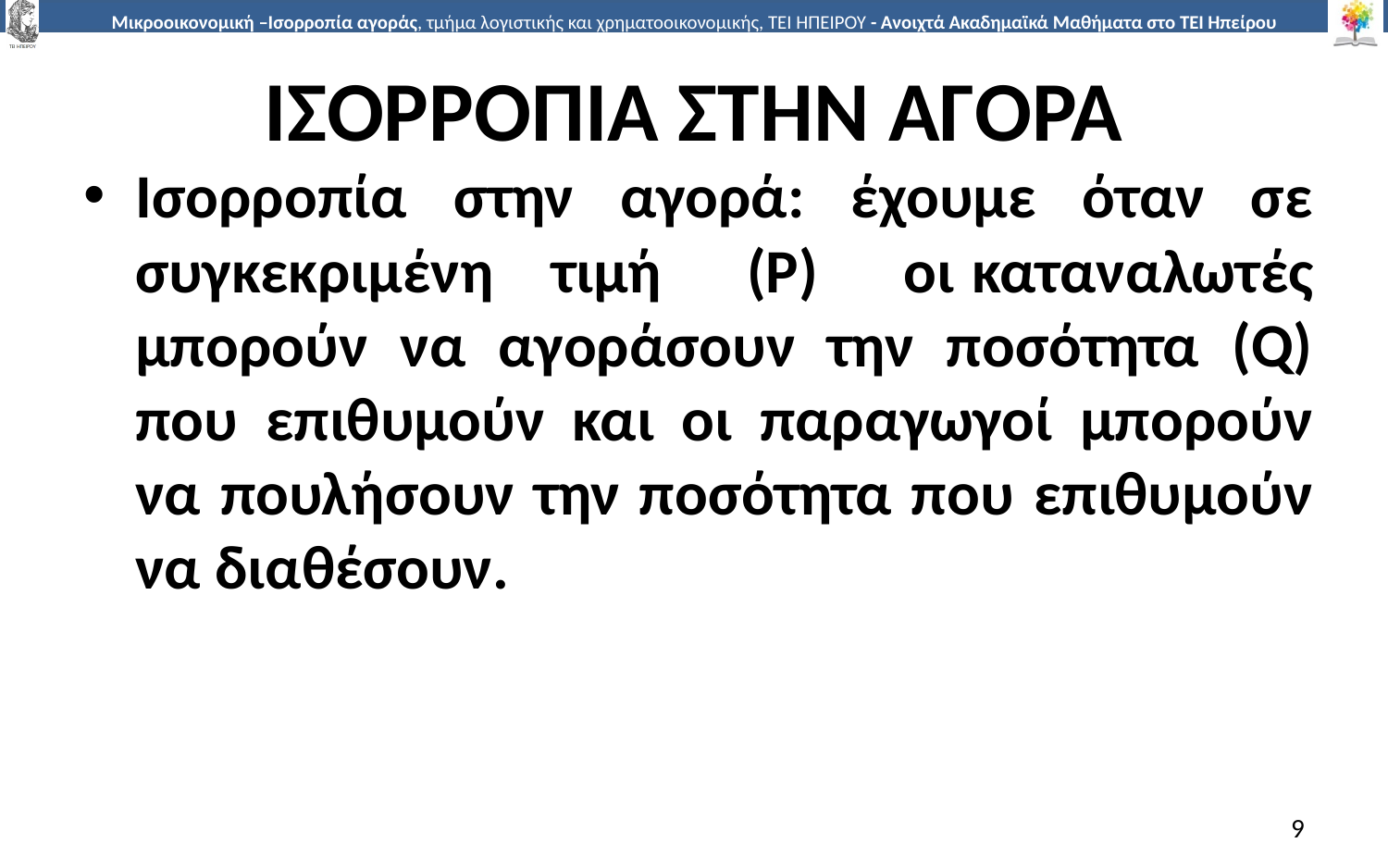

# ΙΣΟΡΡΟΠΙΑ ΣΤΗΝ ΑΓΟΡΑ
Ισορροπία στην αγορά: έχουµε όταν σε συγκεκριµένη	τιµή (P) οι	καταναλωτές μπορούν να αγοράσουν την ποσότητα (Q) που επιθυµούν και οι παραγωγοί µπορούν να πουλήσουν την ποσότητα που επιθυµούν να διαθέσουν.

9